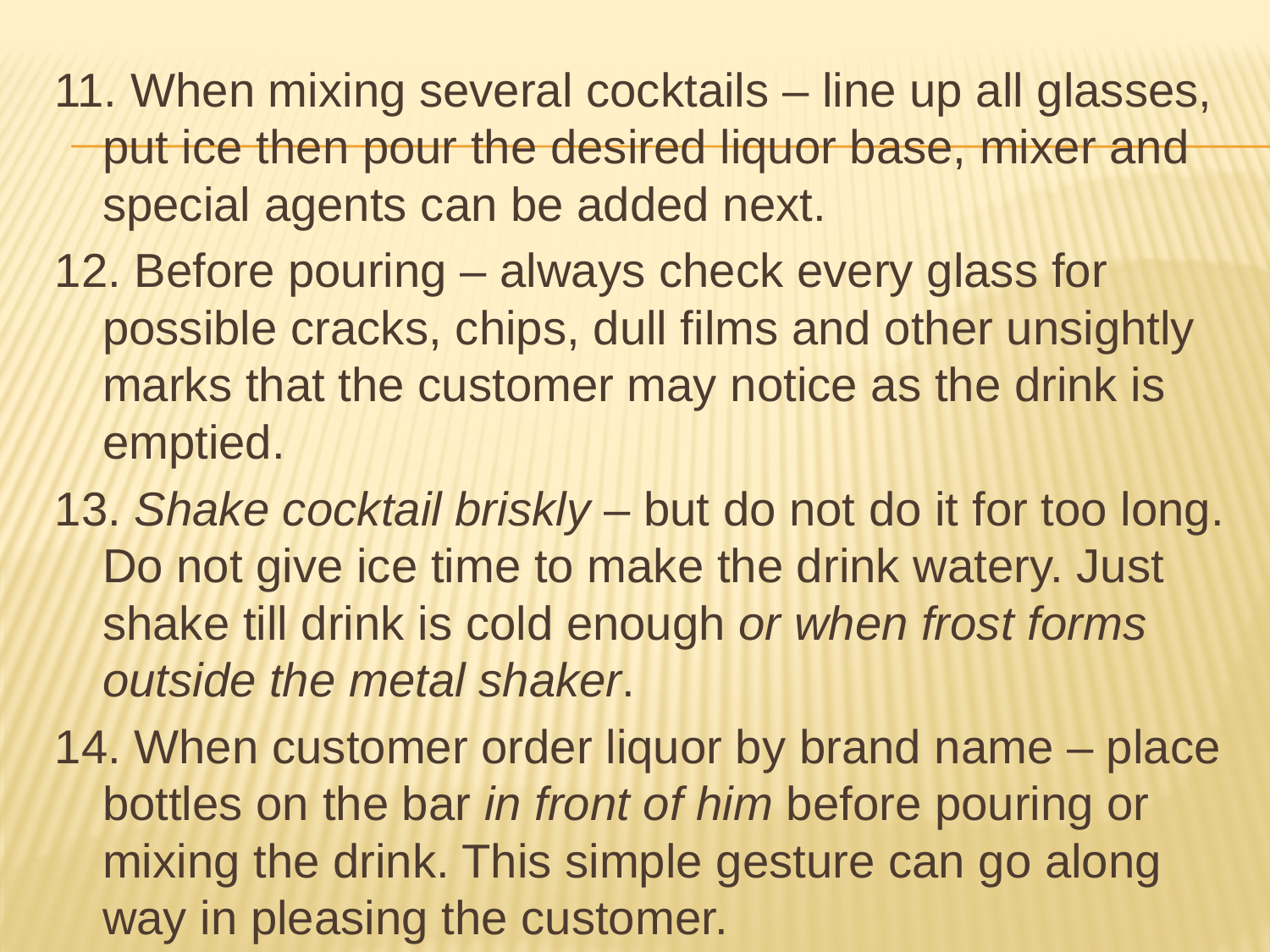

11. When mixing several cocktails – line up all glasses, put ice then pour the desired liquor base, mixer and special agents can be added next.
12. Before pouring – always check every glass for possible cracks, chips, dull films and other unsightly marks that the customer may notice as the drink is emptied.
13. Shake cocktail briskly – but do not do it for too long. Do not give ice time to make the drink watery. Just shake till drink is cold enough or when frost forms outside the metal shaker.
14. When customer order liquor by brand name – place bottles on the bar in front of him before pouring or mixing the drink. This simple gesture can go along way in pleasing the customer.

#